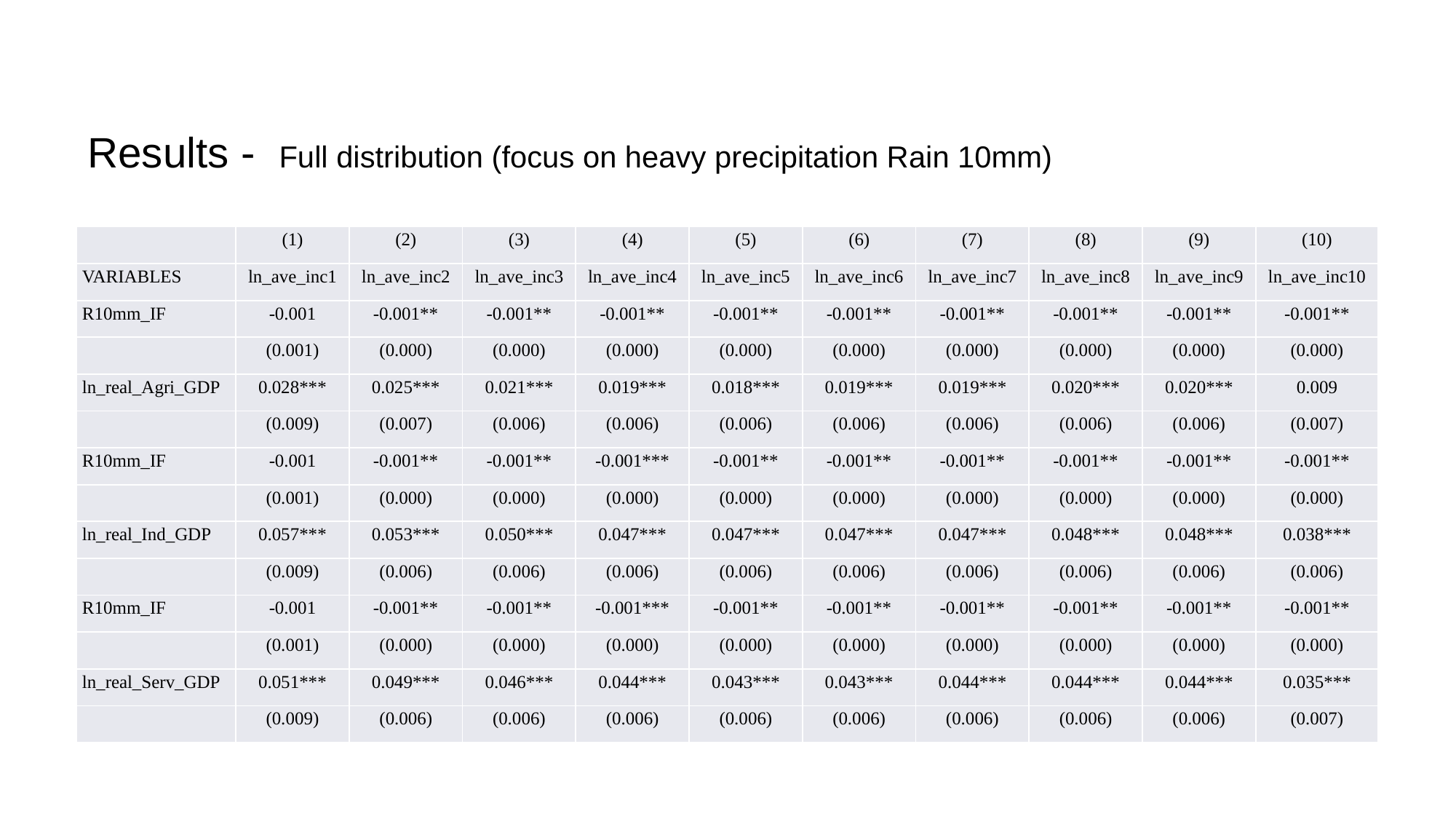

Results -  Full distribution (focus on heavy precipitation Rain 10mm)
|  | (1) | (2) | (3) | (4) | (5) | (6) | (7) | (8) | (9) | (10) |
| --- | --- | --- | --- | --- | --- | --- | --- | --- | --- | --- |
| VARIABLES | ln\_ave\_inc1 | ln\_ave\_inc2 | ln\_ave\_inc3 | ln\_ave\_inc4 | ln\_ave\_inc5 | ln\_ave\_inc6 | ln\_ave\_inc7 | ln\_ave\_inc8 | ln\_ave\_inc9 | ln\_ave\_inc10 |
| R10mm\_IF | -0.001 | -0.001\*\* | -0.001\*\* | -0.001\*\* | -0.001\*\* | -0.001\*\* | -0.001\*\* | -0.001\*\* | -0.001\*\* | -0.001\*\* |
|  | (0.001) | (0.000) | (0.000) | (0.000) | (0.000) | (0.000) | (0.000) | (0.000) | (0.000) | (0.000) |
| ln\_real\_Agri\_GDP | 0.028\*\*\* | 0.025\*\*\* | 0.021\*\*\* | 0.019\*\*\* | 0.018\*\*\* | 0.019\*\*\* | 0.019\*\*\* | 0.020\*\*\* | 0.020\*\*\* | 0.009 |
|  | (0.009) | (0.007) | (0.006) | (0.006) | (0.006) | (0.006) | (0.006) | (0.006) | (0.006) | (0.007) |
| R10mm\_IF | -0.001 | -0.001\*\* | -0.001\*\* | -0.001\*\*\* | -0.001\*\* | -0.001\*\* | -0.001\*\* | -0.001\*\* | -0.001\*\* | -0.001\*\* |
|  | (0.001) | (0.000) | (0.000) | (0.000) | (0.000) | (0.000) | (0.000) | (0.000) | (0.000) | (0.000) |
| ln\_real\_Ind\_GDP | 0.057\*\*\* | 0.053\*\*\* | 0.050\*\*\* | 0.047\*\*\* | 0.047\*\*\* | 0.047\*\*\* | 0.047\*\*\* | 0.048\*\*\* | 0.048\*\*\* | 0.038\*\*\* |
|  | (0.009) | (0.006) | (0.006) | (0.006) | (0.006) | (0.006) | (0.006) | (0.006) | (0.006) | (0.006) |
| R10mm\_IF | -0.001 | -0.001\*\* | -0.001\*\* | -0.001\*\*\* | -0.001\*\* | -0.001\*\* | -0.001\*\* | -0.001\*\* | -0.001\*\* | -0.001\*\* |
|  | (0.001) | (0.000) | (0.000) | (0.000) | (0.000) | (0.000) | (0.000) | (0.000) | (0.000) | (0.000) |
| ln\_real\_Serv\_GDP | 0.051\*\*\* | 0.049\*\*\* | 0.046\*\*\* | 0.044\*\*\* | 0.043\*\*\* | 0.043\*\*\* | 0.044\*\*\* | 0.044\*\*\* | 0.044\*\*\* | 0.035\*\*\* |
|  | (0.009) | (0.006) | (0.006) | (0.006) | (0.006) | (0.006) | (0.006) | (0.006) | (0.006) | (0.007) |